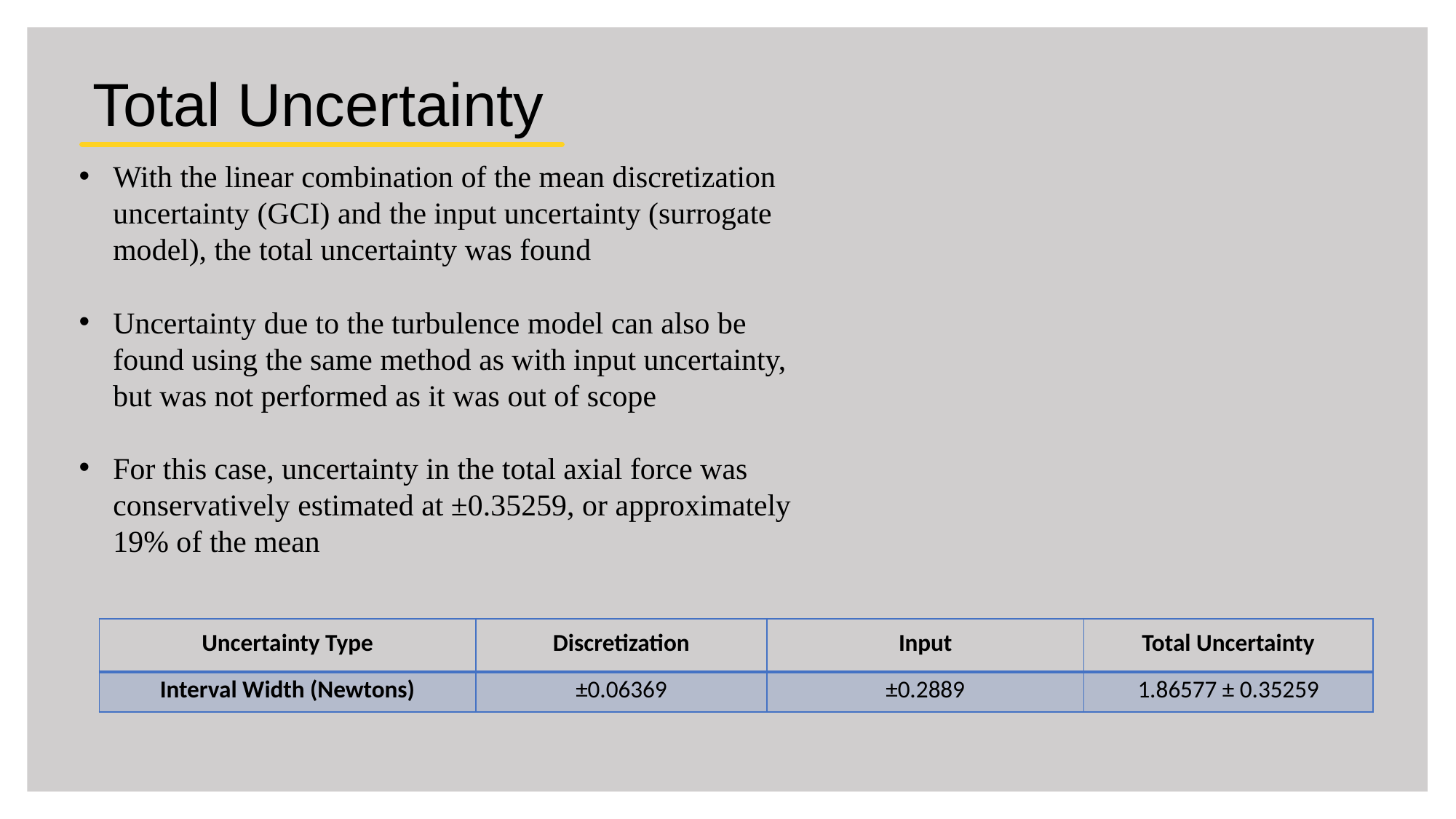

Total Uncertainty
With the linear combination of the mean discretization uncertainty (GCI) and the input uncertainty (surrogate model), the total uncertainty was found

Uncertainty due to the turbulence model can also be found using the same method as with input uncertainty, but was not performed as it was out of scope

For this case, uncertainty in the total axial force was conservatively estimated at ±0.35259, or approximately 19% of the mean

| Uncertainty Type | Discretization | Input | Total Uncertainty |
| --- | --- | --- | --- |
| Interval Width (Newtons) | ±0.06369 | ±0.2889 | 1.86577 ± 0.35259 |
11